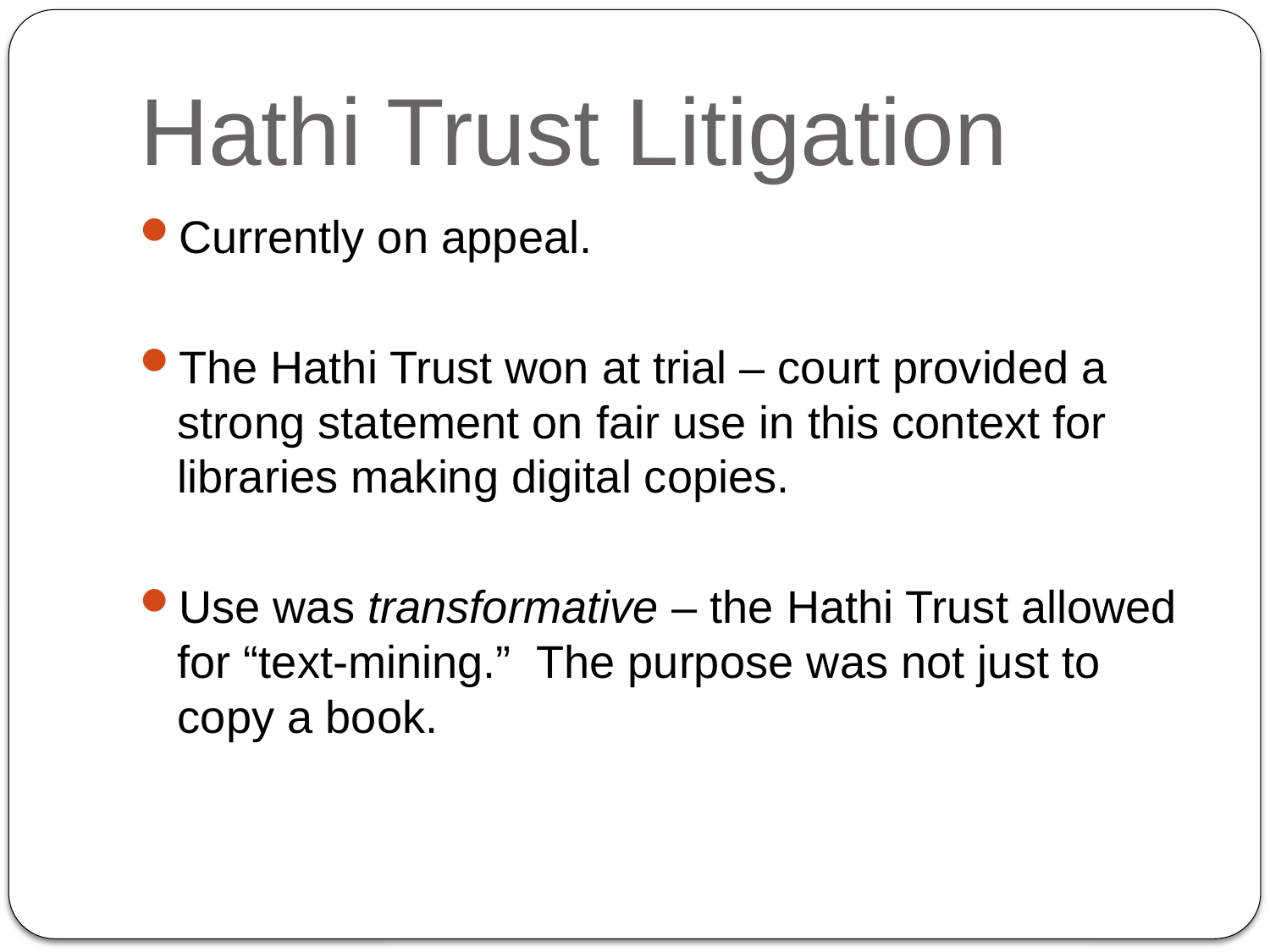

# Hathi Trust Litigation
Currently on appeal.

The Hathi Trust won at trial – court provided a strong statement on fair use in this context for libraries making digital copies.

Use was transformative – the Hathi Trust allowed for “text-mining.”  The purpose was not just to copy a book.